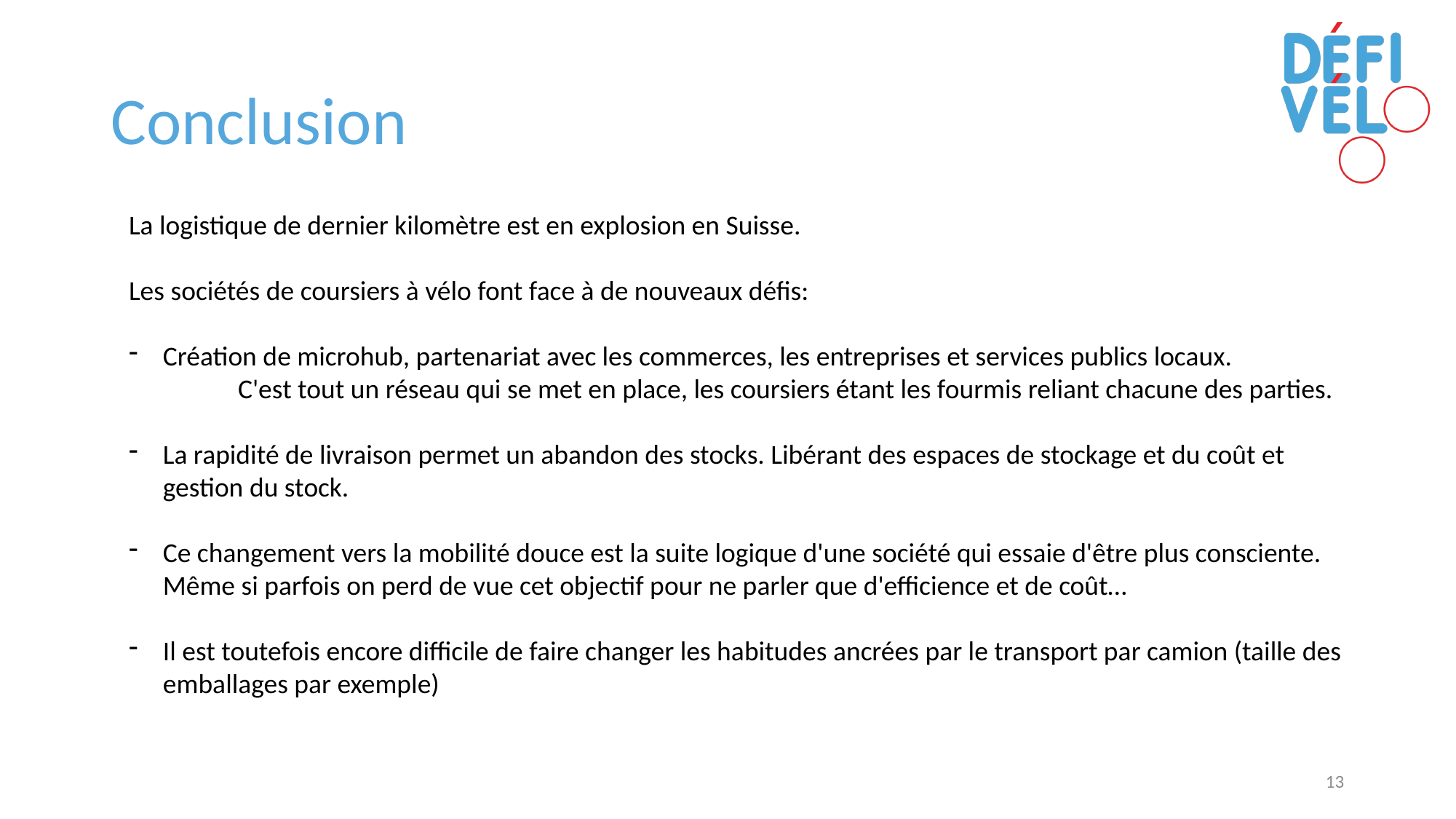

# Conclusion
La logistique de dernier kilomètre est en explosion en Suisse.

Les sociétés de coursiers à vélo font face à de nouveaux défis:

Création de microhub, partenariat avec les commerces, les entreprises et services publics locaux.
	C'est tout un réseau qui se met en place, les coursiers étant les fourmis reliant chacune des parties.

La rapidité de livraison permet un abandon des stocks. Libérant des espaces de stockage et du coût et gestion du stock.

Ce changement vers la mobilité douce est la suite logique d'une société qui essaie d'être plus consciente. Même si parfois on perd de vue cet objectif pour ne parler que d'efficience et de coût…

Il est toutefois encore difficile de faire changer les habitudes ancrées par le transport par camion (taille des emballages par exemple)
13